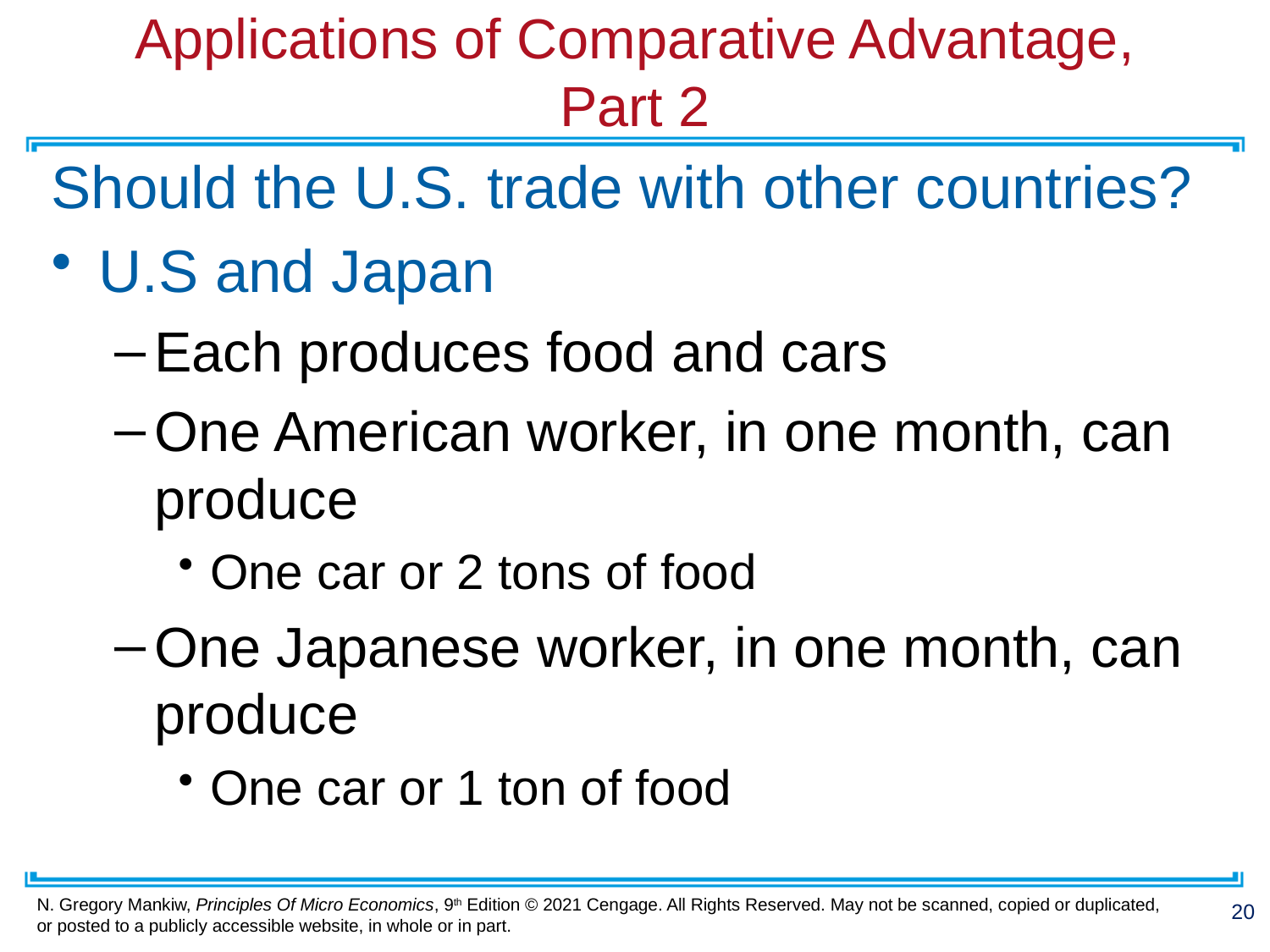

# Applications of Comparative Advantage, Part 2
Should the U.S. trade with other countries?
U.S and Japan
Each produces food and cars
One American worker, in one month, can produce
One car or 2 tons of food
One Japanese worker, in one month, can produce
One car or 1 ton of food
20